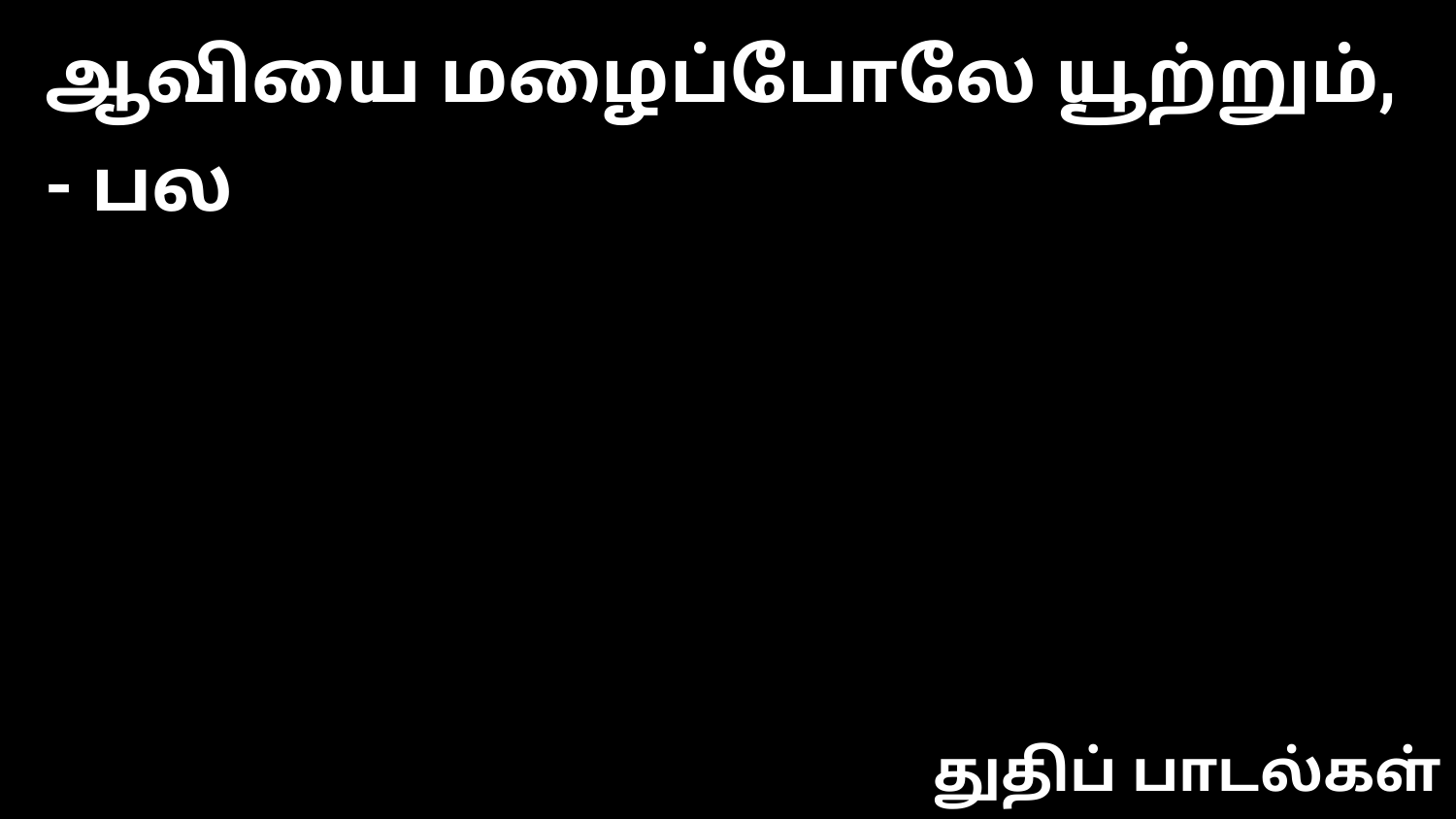

ஆவியை மழைப்போலே யூற்றும், - பல
துதிப் பாடல்கள்